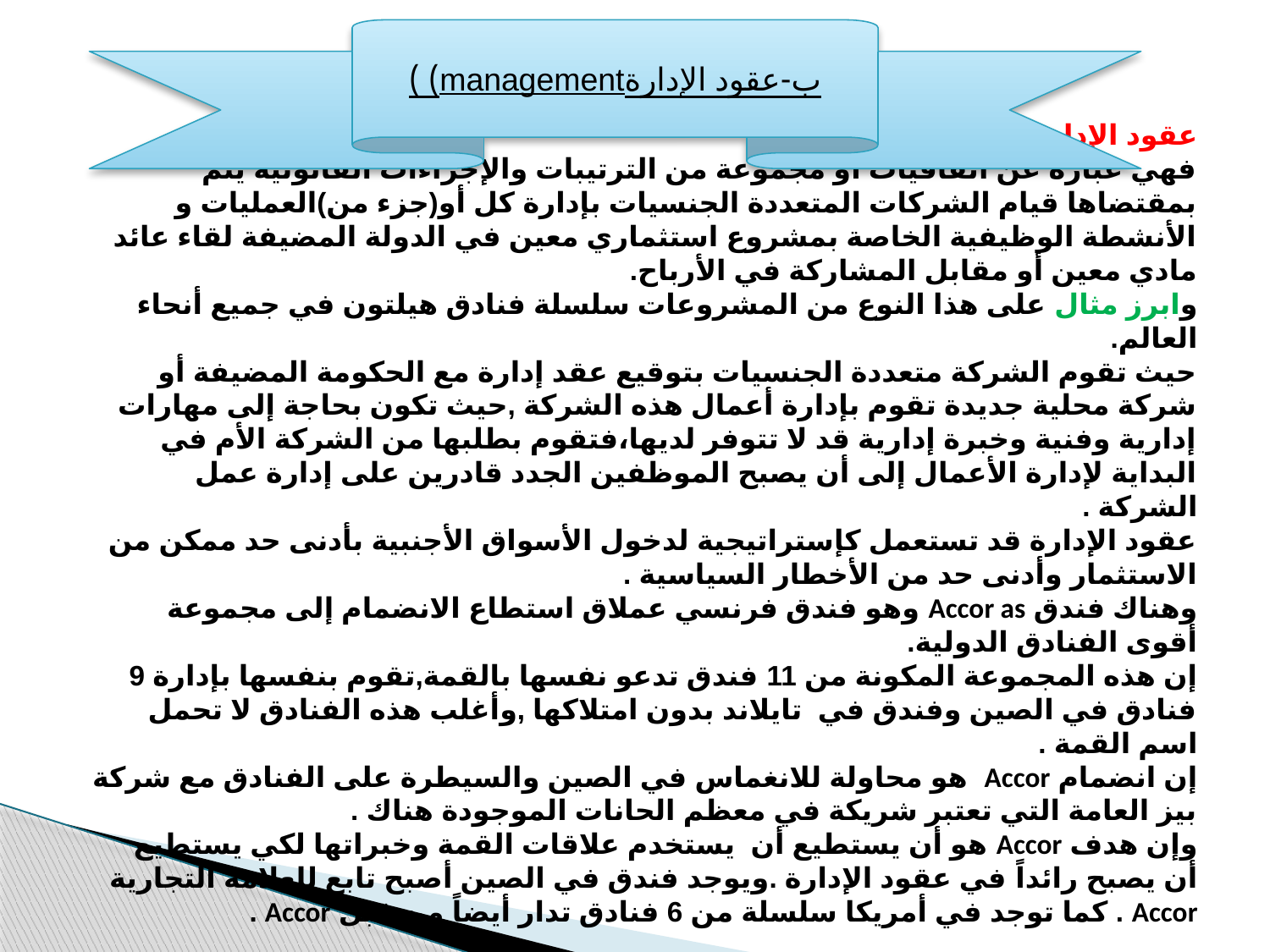

ب-عقود الإدارةmanagement) )

عقود الإدارة:
فهي عبارة عن اتفاقيات أو مجموعة من الترتيبات والإجراءات القانونية يتم بمقتضاها قيام الشركات المتعددة الجنسيات بإدارة كل أو(جزء من)العمليات و الأنشطة الوظيفية الخاصة بمشروع استثماري معين في الدولة المضيفة لقاء عائد مادي معين أو مقابل المشاركة في الأرباح.
وابرز مثال على هذا النوع من المشروعات سلسلة فنادق هيلتون في جميع أنحاء العالم.
حيث تقوم الشركة متعددة الجنسيات بتوقيع عقد إدارة مع الحكومة المضيفة أو شركة محلية جديدة تقوم بإدارة أعمال هذه الشركة ,حيث تكون بحاجة إلى مهارات إدارية وفنية وخبرة إدارية قد لا تتوفر لديها،فتقوم بطلبها من الشركة الأم في البداية لإدارة الأعمال إلى أن يصبح الموظفين الجدد قادرين على إدارة عمل الشركة .
عقود الإدارة قد تستعمل كإستراتيجية لدخول الأسواق الأجنبية بأدنى حد ممكن من الاستثمار وأدنى حد من الأخطار السياسية .
وهناك فندق Accor as وهو فندق فرنسي عملاق استطاع الانضمام إلى مجموعة أقوى الفنادق الدولية.
إن هذه المجموعة المكونة من 11 فندق تدعو نفسها بالقمة,تقوم بنفسها بإدارة 9 فنادق في الصين وفندق في  تايلاند بدون امتلاكها ,وأغلب هذه الفنادق لا تحمل اسم القمة .
إن انضمام Accor  هو محاولة للانغماس في الصين والسيطرة على الفنادق مع شركة بيز العامة التي تعتبر شريكة في معظم الحانات الموجودة هناك .
وإن هدف Accor هو أن يستطيع أن  يستخدم علاقات القمة وخبراتها لكي يستطيع أن يصبح رائداً في عقود الإدارة .ويوجد فندق في الصين أصبح تابع للعلامة التجارية Accor . كما توجد في أمريكا سلسلة من 6 فنادق تدار أيضاً من قبل Accor .